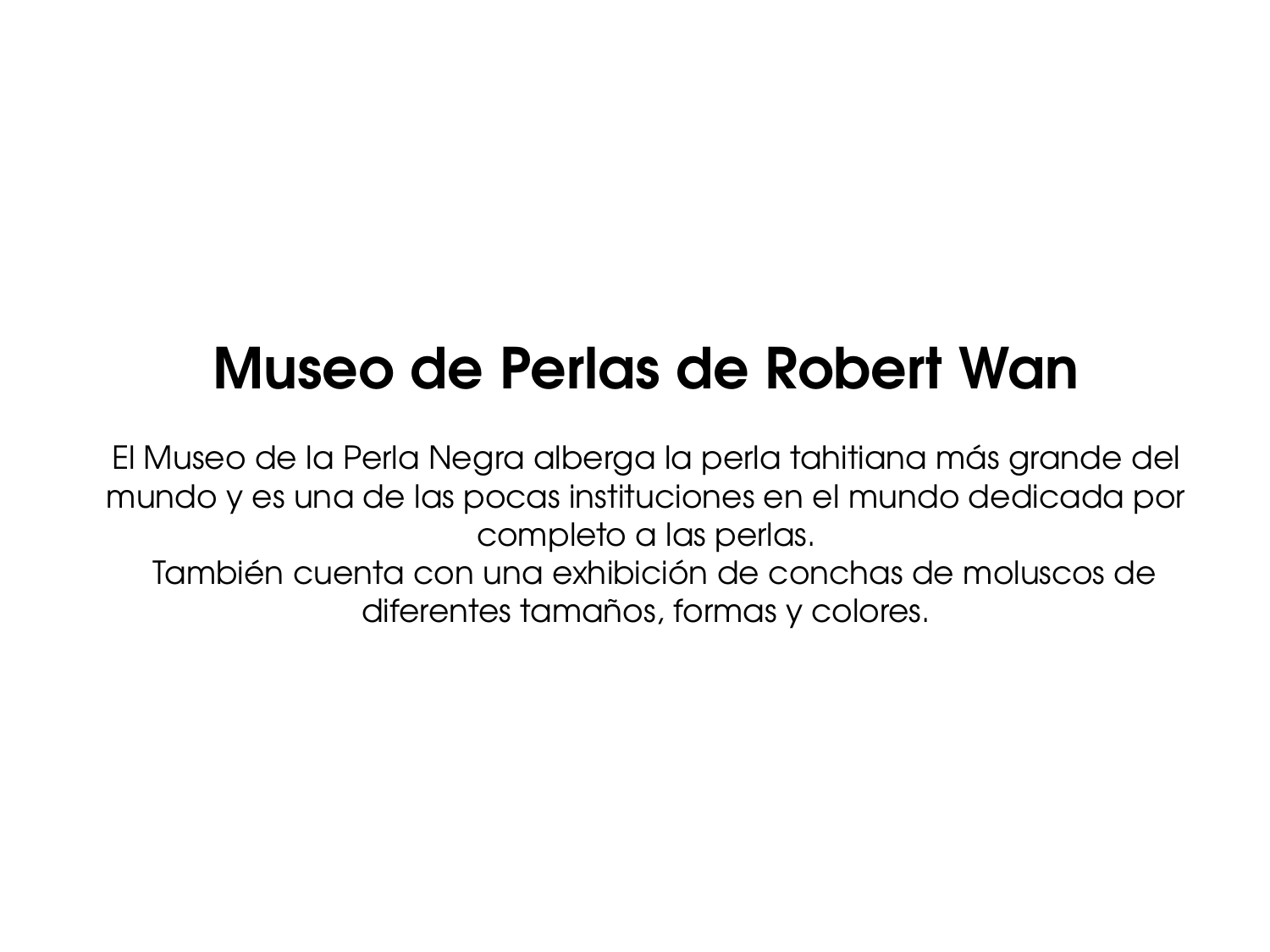

# Museo de Perlas de Robert Wan El Museo de la Perla Negra alberga la perla tahitiana más grande del mundo y es una de las pocas instituciones en el mundo dedicada por completo a las perlas. También cuenta con una exhibición de conchas de moluscos de diferentes tamaños, formas y colores.